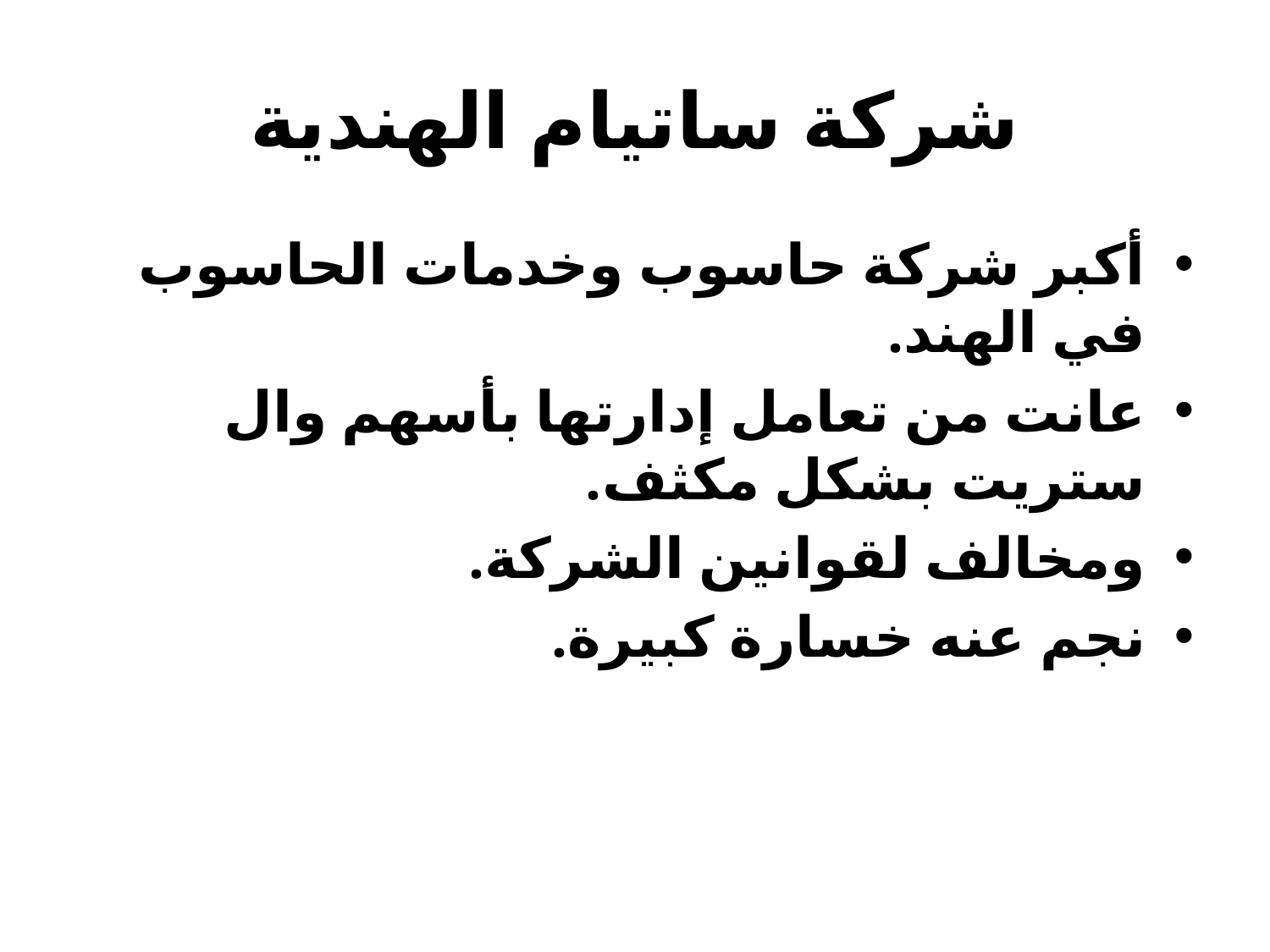

# شركة ساتيام الهندية
أكبر شركة حاسوب وخدمات الحاسوب في الهند.
عانت من تعامل إدارتها بأسهم وال ستريت بشكل مكثف.
ومخالف لقوانين الشركة.
نجم عنه خسارة كبيرة.